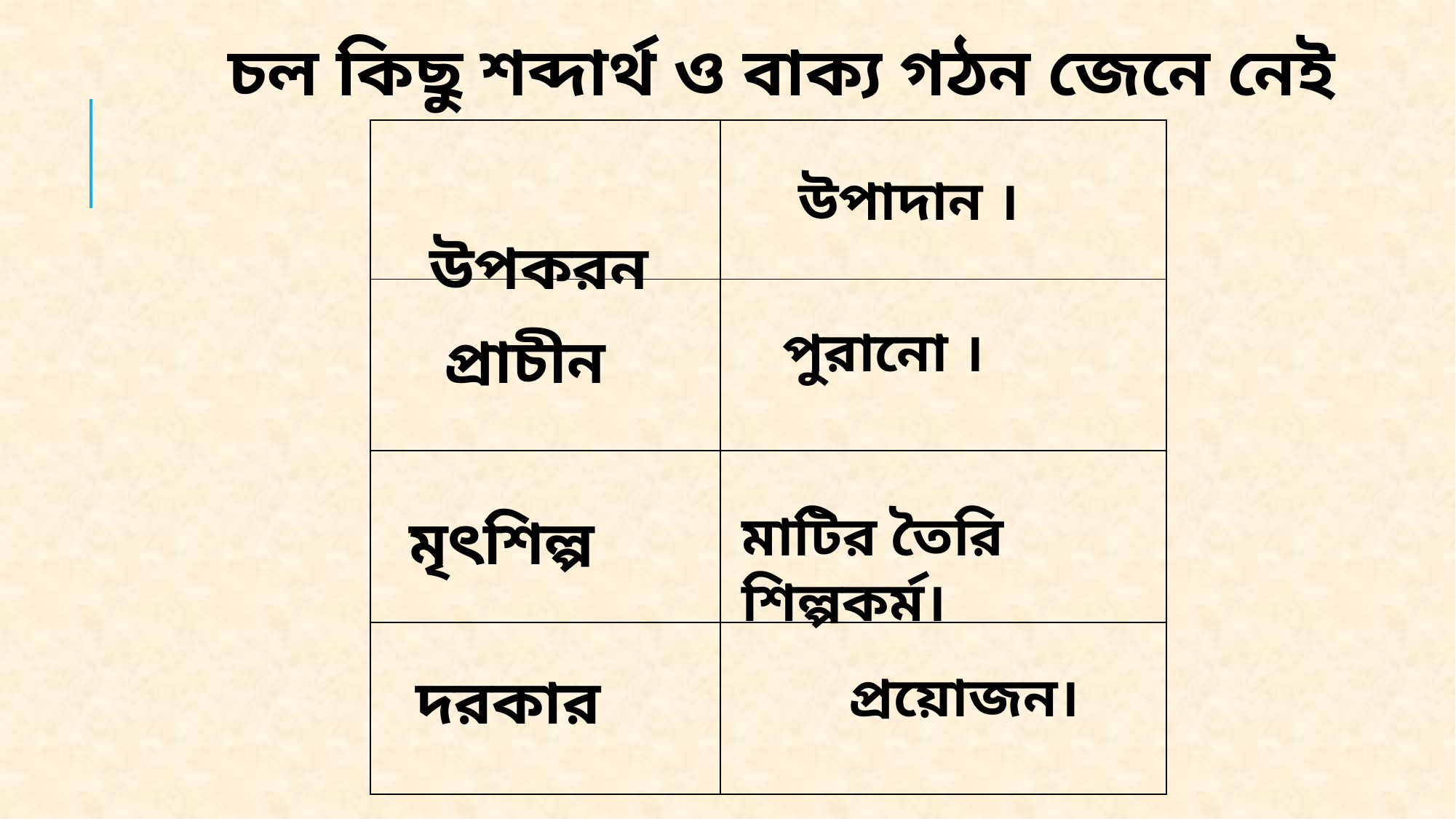

চল কিছু শব্দার্থ ও বাক্য গঠন জেনে নেই

|  |  |
| --- | --- |
|  |  |
|  |  |
|  |  |
 উপকরন
 উপাদান ।
পুরানো ।
 প্রাচীন
মাটির তৈরি শিল্পকর্ম।
 মৃৎশিল্প

প্রয়োজন।
 দরকার